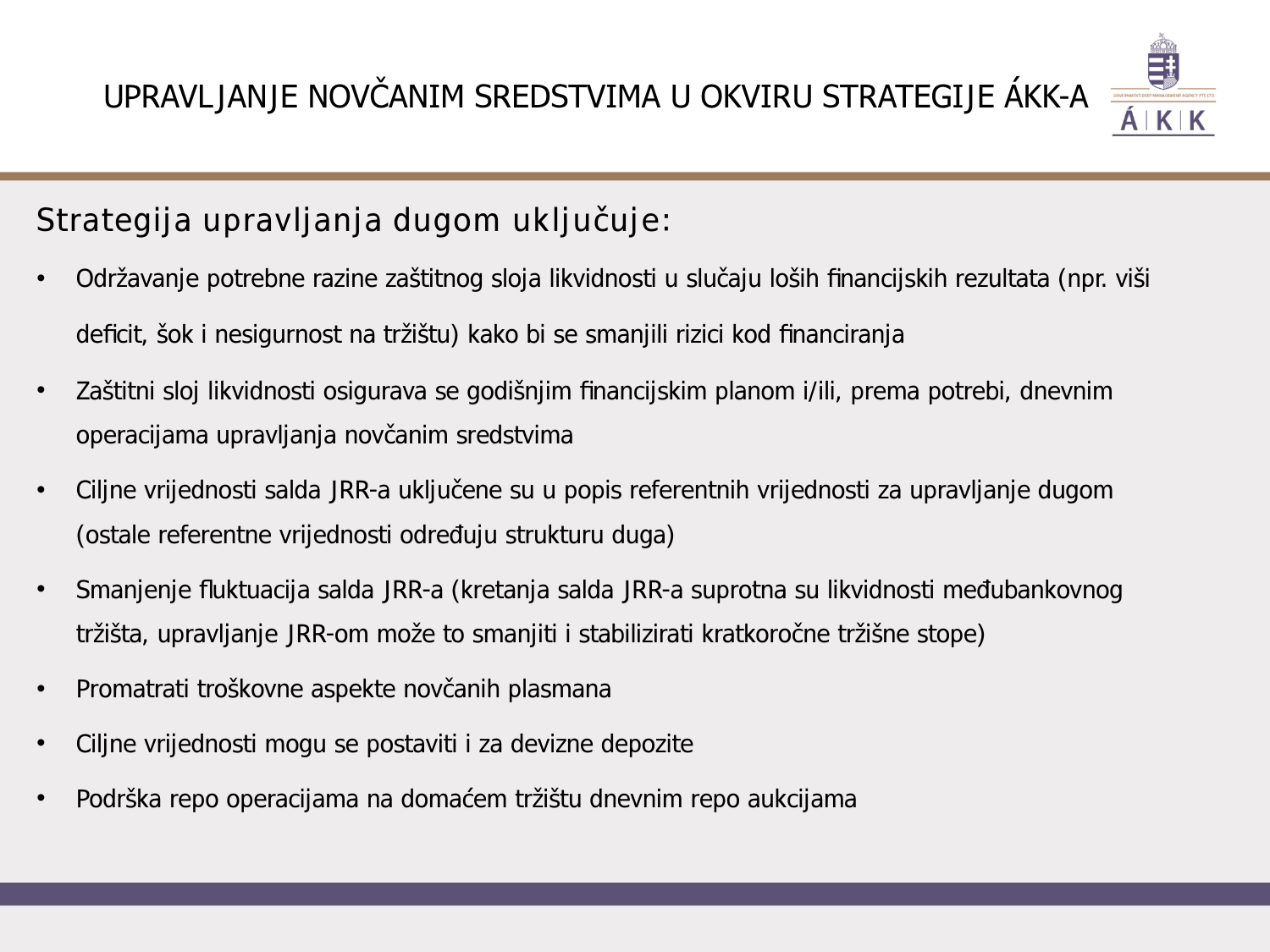

Upravljanje novčanim sredstvima u okviru strategije ÁKK-a

Strategija upravljanja dugom uključuje:
Održavanje potrebne razine zaštitnog sloja likvidnosti u slučaju loših financijskih rezultata (npr. viši deficit, šok i nesigurnost na tržištu) kako bi se smanjili rizici kod financiranja
Zaštitni sloj likvidnosti osigurava se godišnjim financijskim planom i/ili, prema potrebi, dnevnim operacijama upravljanja novčanim sredstvima
Ciljne vrijednosti salda JRR-a uključene su u popis referentnih vrijednosti za upravljanje dugom (ostale referentne vrijednosti određuju strukturu duga)
Smanjenje fluktuacija salda JRR-a (kretanja salda JRR-a suprotna su likvidnosti međubankovnog tržišta, upravljanje JRR-om može to smanjiti i stabilizirati kratkoročne tržišne stope)
Promatrati troškovne aspekte novčanih plasmana
Ciljne vrijednosti mogu se postaviti i za devizne depozite
Podrška repo operacijama na domaćem tržištu dnevnim repo aukcijama